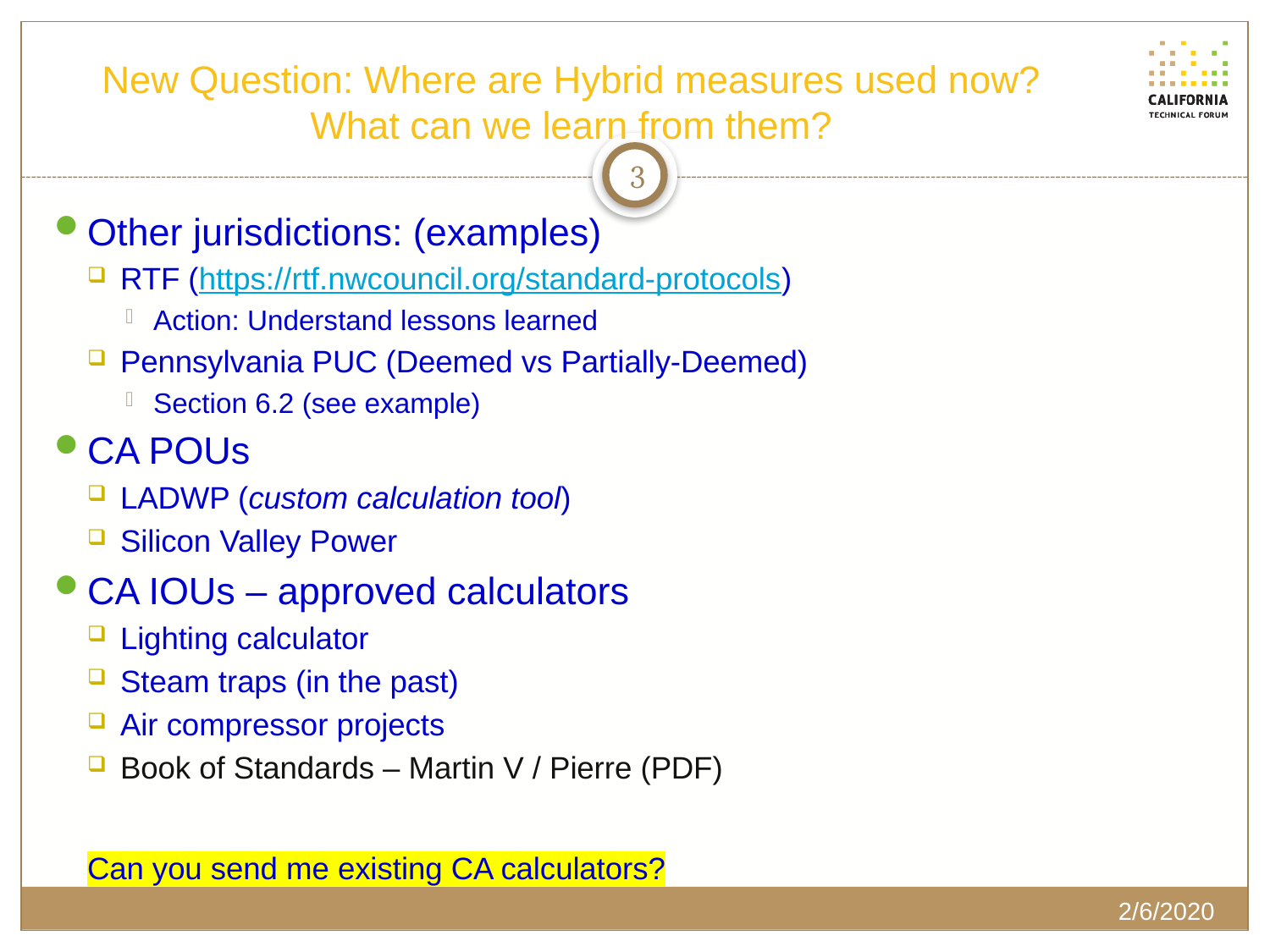

# New Question: Where are Hybrid measures used now? What can we learn from them?
3
Other jurisdictions: (examples)
RTF (https://rtf.nwcouncil.org/standard-protocols)
Action: Understand lessons learned
Pennsylvania PUC (Deemed vs Partially-Deemed)
Section 6.2 (see example)
CA POUs
LADWP (custom calculation tool)
Silicon Valley Power
CA IOUs – approved calculators
Lighting calculator
Steam traps (in the past)
Air compressor projects
Book of Standards – Martin V / Pierre (PDF)

Can you send me existing CA calculators?
2/6/2020